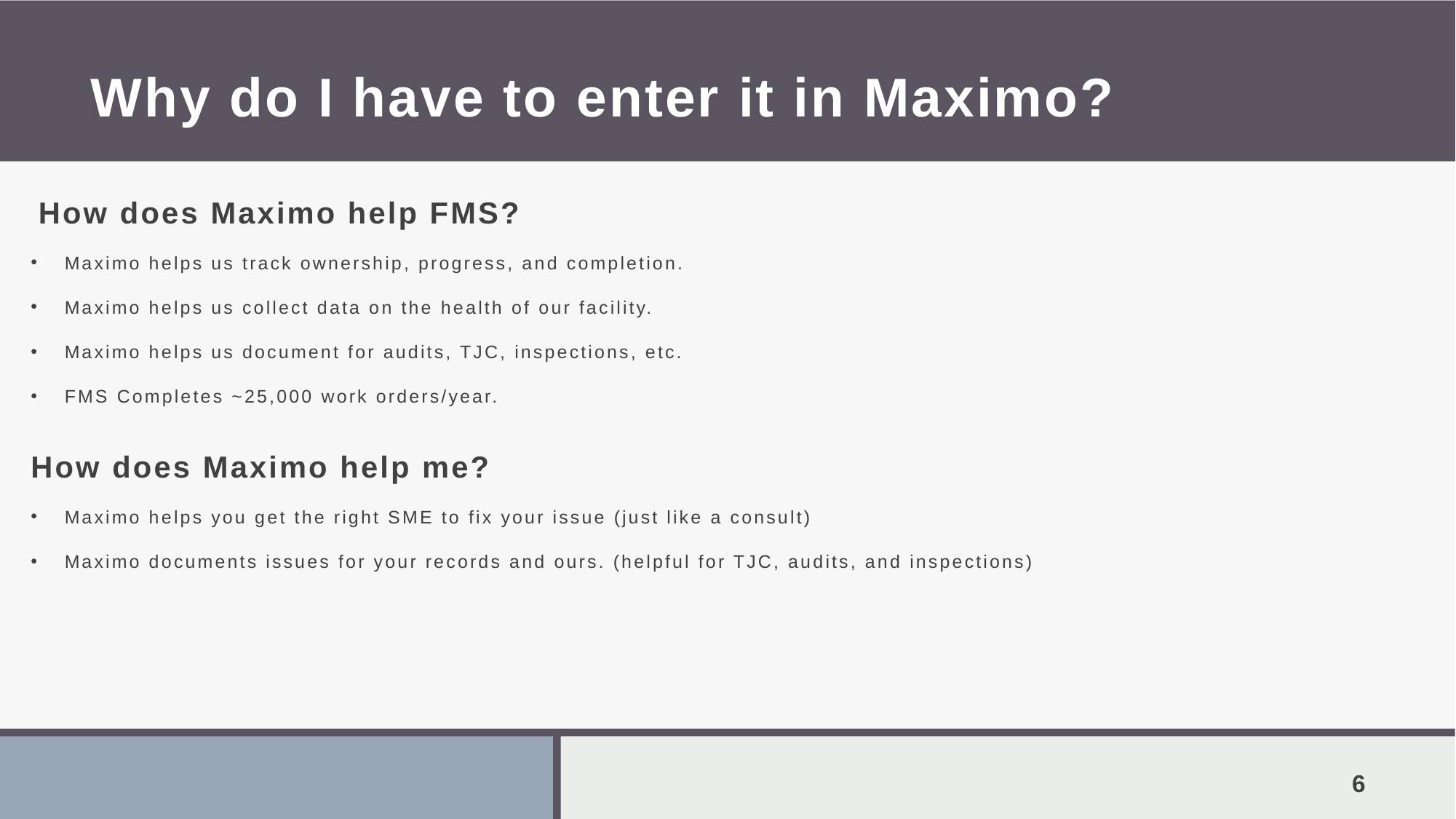

# Why do I have to enter it in Maximo?
How does Maximo help FMS?
Maximo helps us track ownership, progress, and completion.
Maximo helps us collect data on the health of our facility.
Maximo helps us document for audits, TJC, inspections, etc.
FMS Completes ~25,000 work orders/year.
How does Maximo help me?
Maximo helps you get the right SME to fix your issue (just like a consult)
Maximo documents issues for your records and ours. (helpful for TJC, audits, and inspections)
6